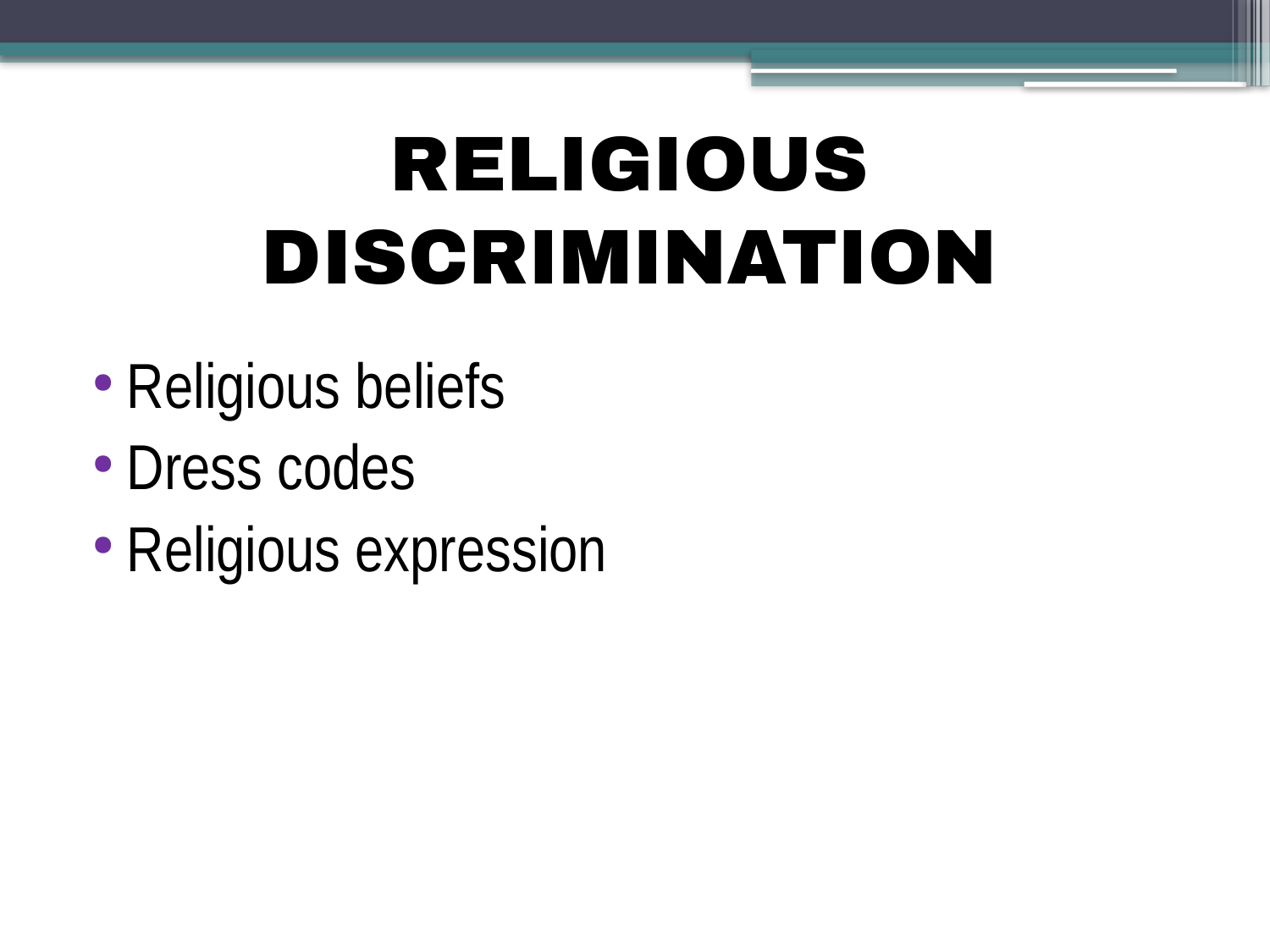

# RELIGIOUS DISCRIMINATION
Religious beliefs
Dress codes
Religious expression